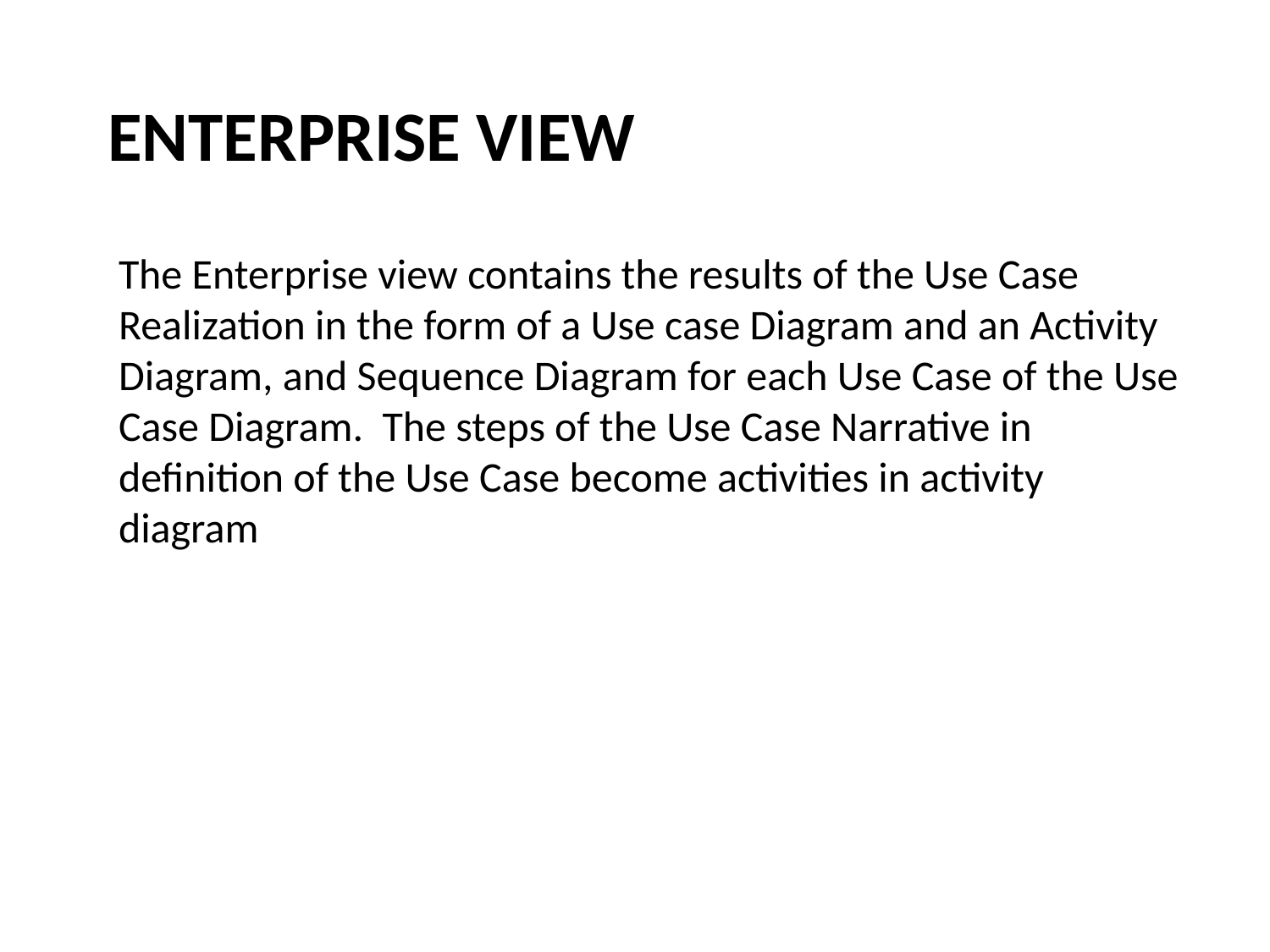

# Enterprise View
The Enterprise view contains the results of the Use Case Realization in the form of a Use case Diagram and an Activity Diagram, and Sequence Diagram for each Use Case of the Use Case Diagram.  The steps of the Use Case Narrative in definition of the Use Case become activities in activity diagram